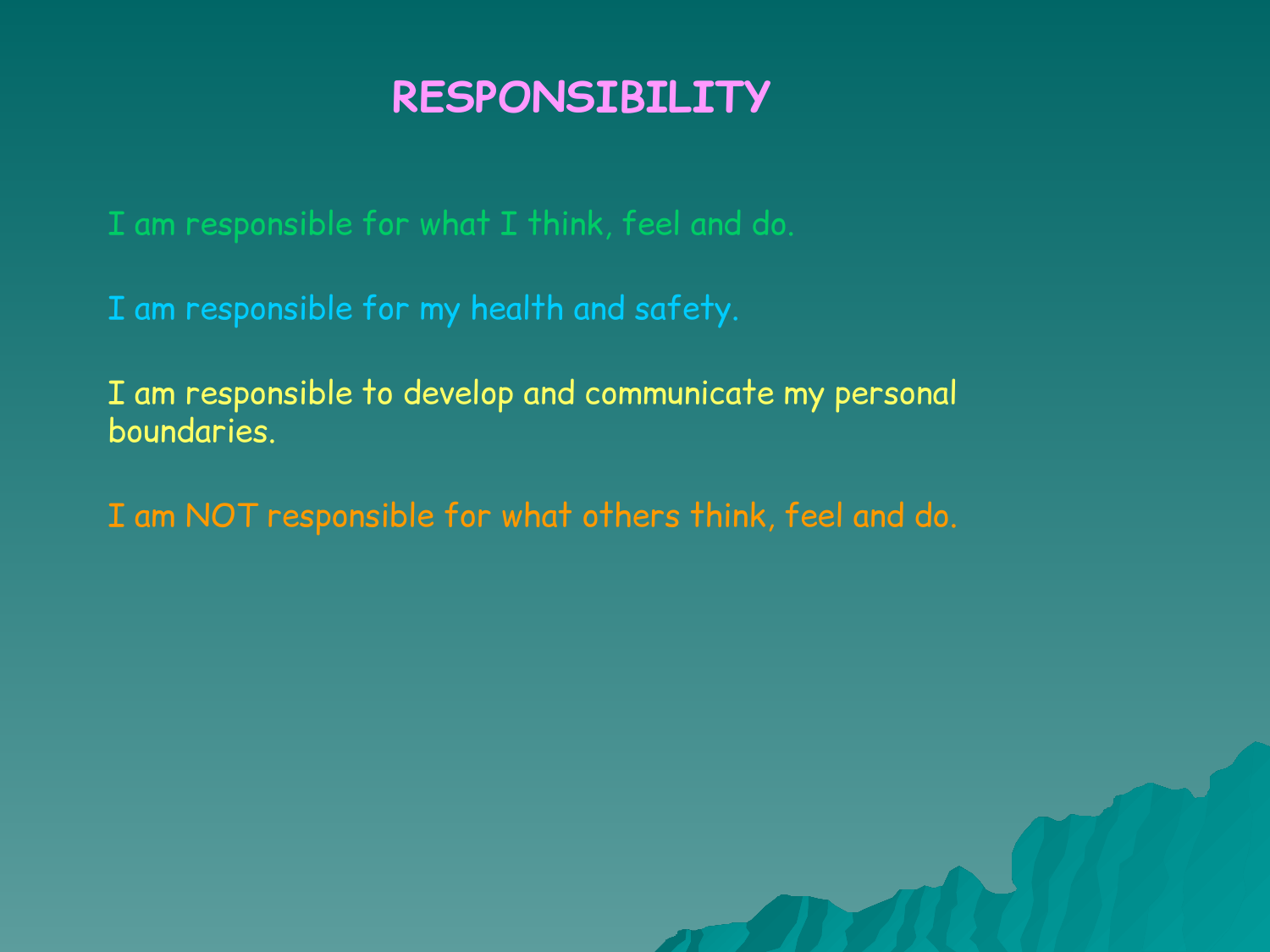

RESPONSIBILITY

I am responsible for what I think, feel and do.

I am responsible for my health and safety.

I am responsible to develop and communicate my personal boundaries.

I am NOT responsible for what others think, feel and do.